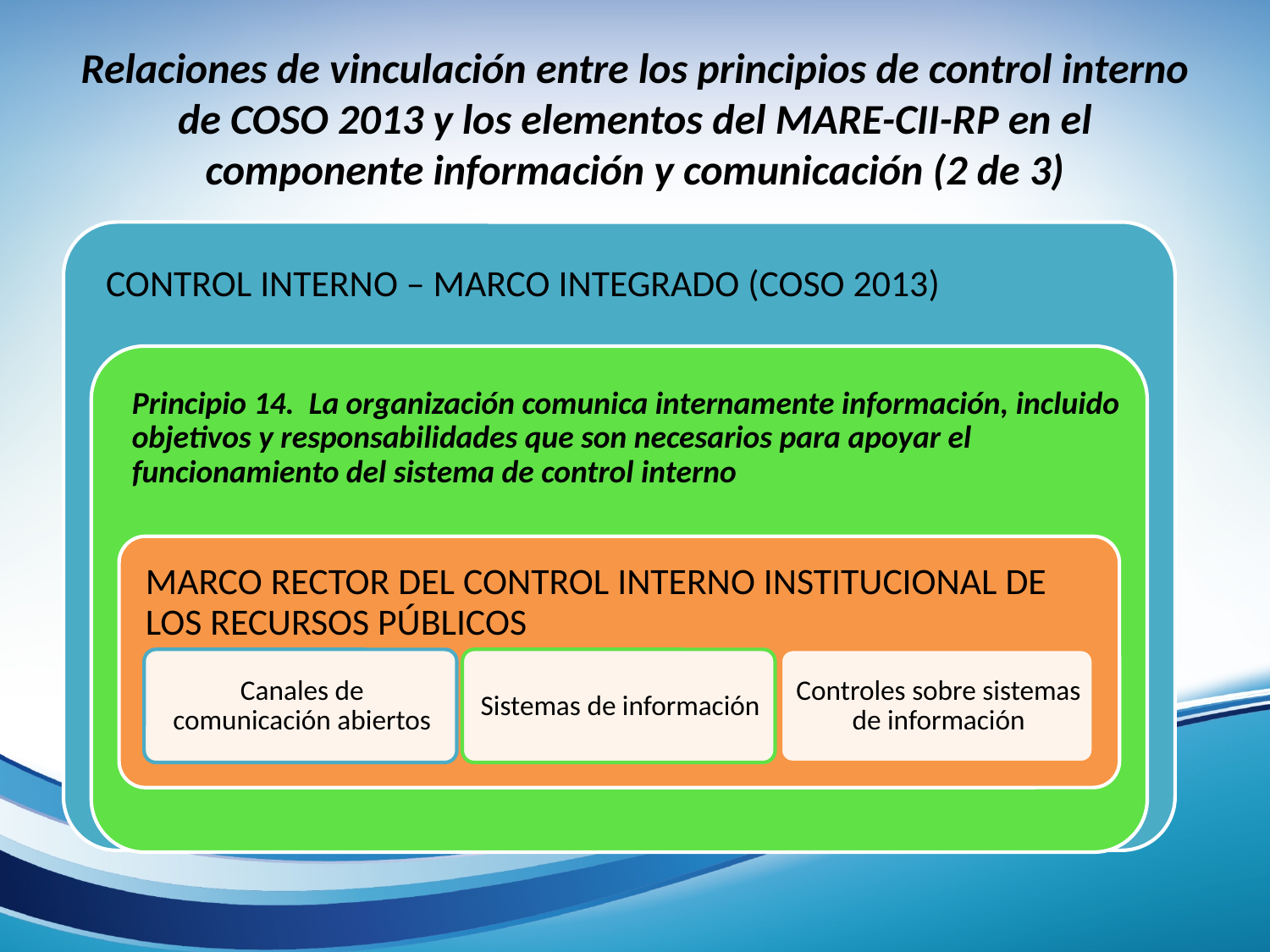

# Relaciones de vinculación entre los principios de control interno de COSO 2013 y los elementos del MARE-CII-RP en el componente información y comunicación (2 de 3)
CONTROL INTERNO – MARCO INTEGRADO (COSO 2013)
Principio 14.  La organización comunica internamente información, incluido objetivos y responsabilidades que son necesarios para apoyar el funcionamiento del sistema de control interno
MARCO RECTOR DEL CONTROL INTERNO INSTITUCIONAL DE LOS RECURSOS PÚBLICOS
Canales de comunicación abiertos
Sistemas de información
Controles sobre sistemas de información